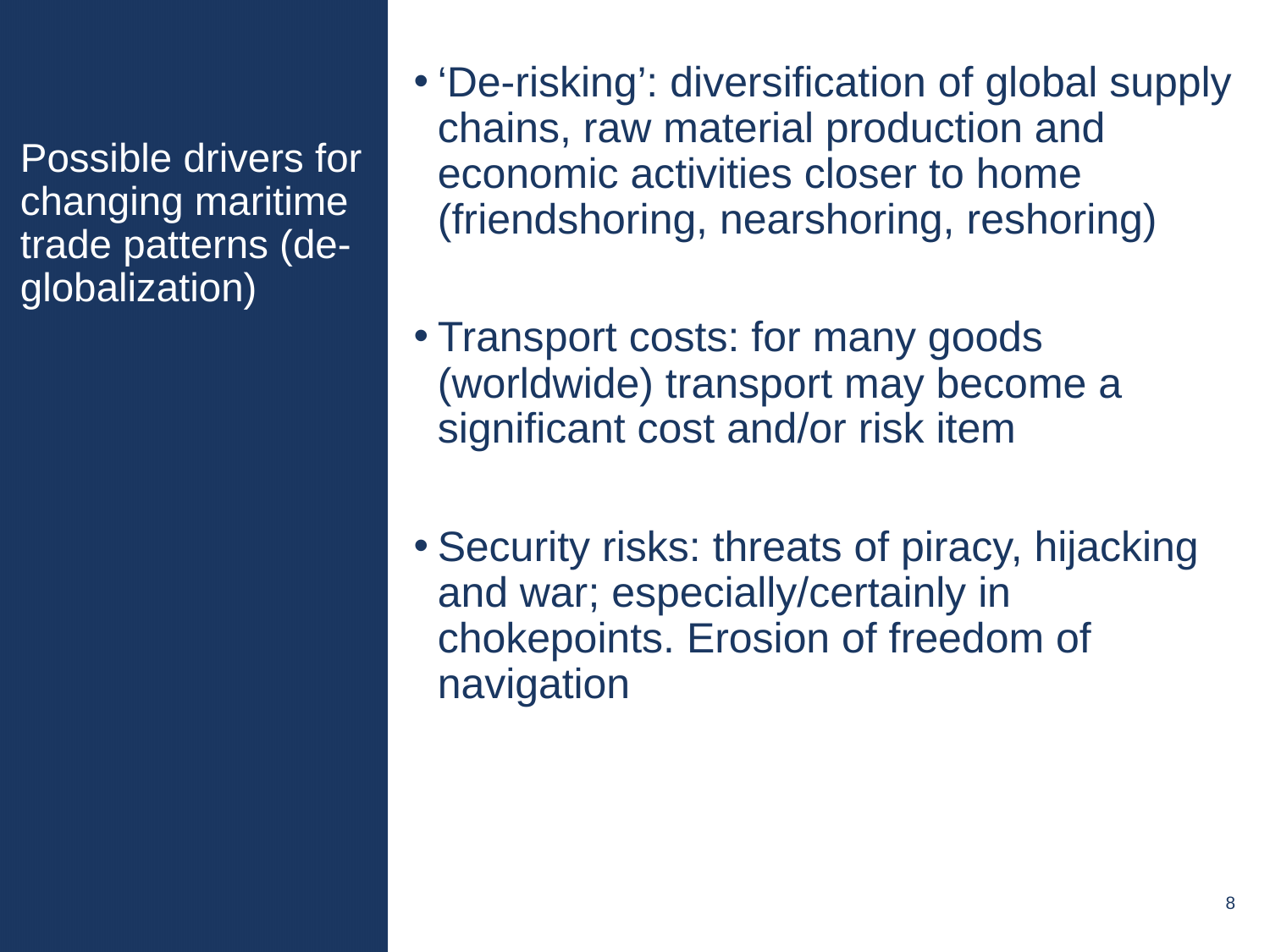

‘De-risking’: diversification of global supply chains, raw material production and economic activities closer to home (friendshoring, nearshoring, reshoring)

Transport costs: for many goods (worldwide) transport may become a significant cost and/or risk item

Security risks: threats of piracy, hijacking and war; especially/certainly in chokepoints. Erosion of freedom of navigation

# Possible drivers for changing maritime trade patterns (de-globalization)
8